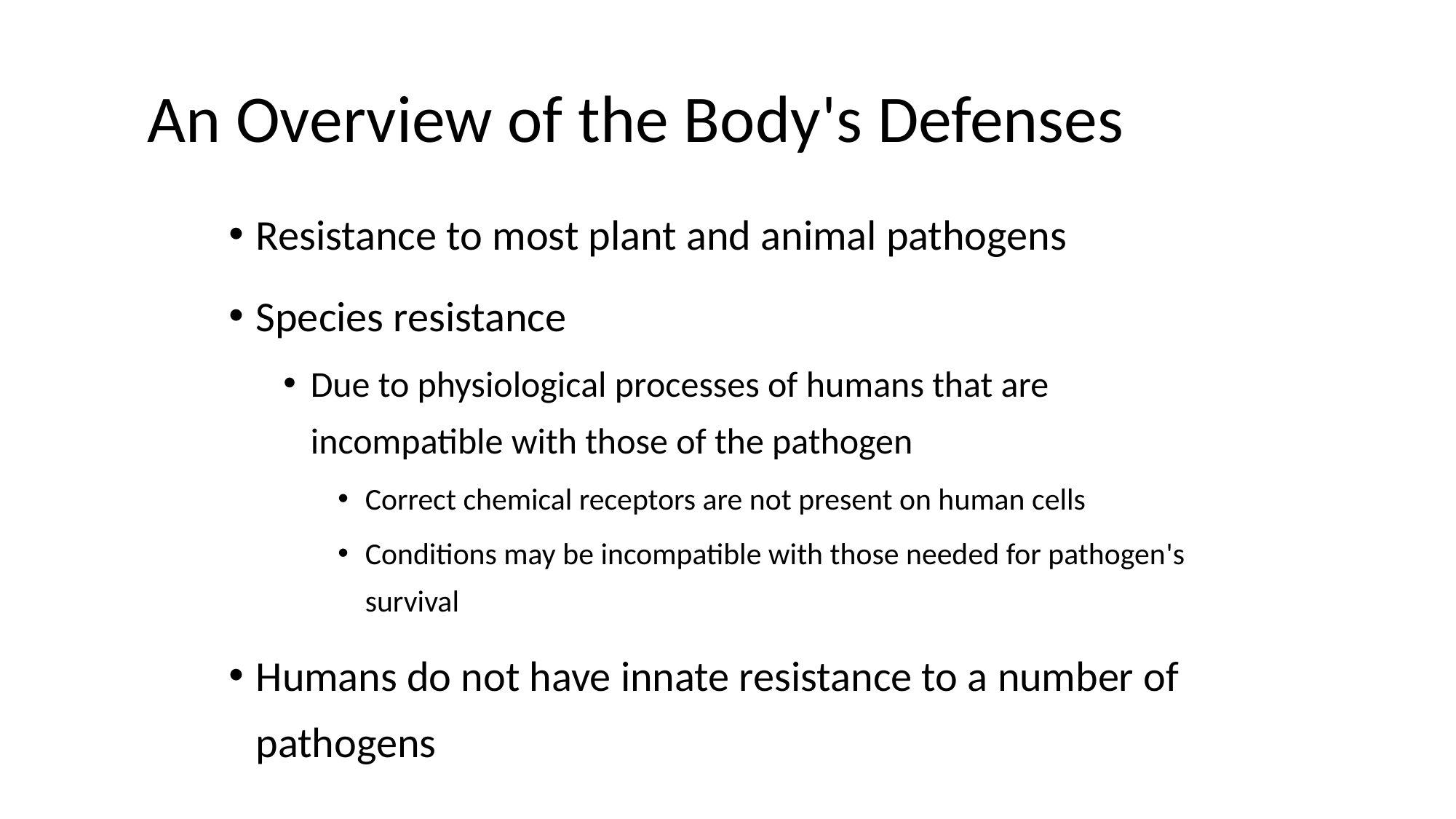

# An Overview of the Body's Defenses
Resistance to most plant and animal pathogens
Species resistance
Due to physiological processes of humans that are incompatible with those of the pathogen
Correct chemical receptors are not present on human cells
Conditions may be incompatible with those needed for pathogen's survival
Humans do not have innate resistance to a number of pathogens